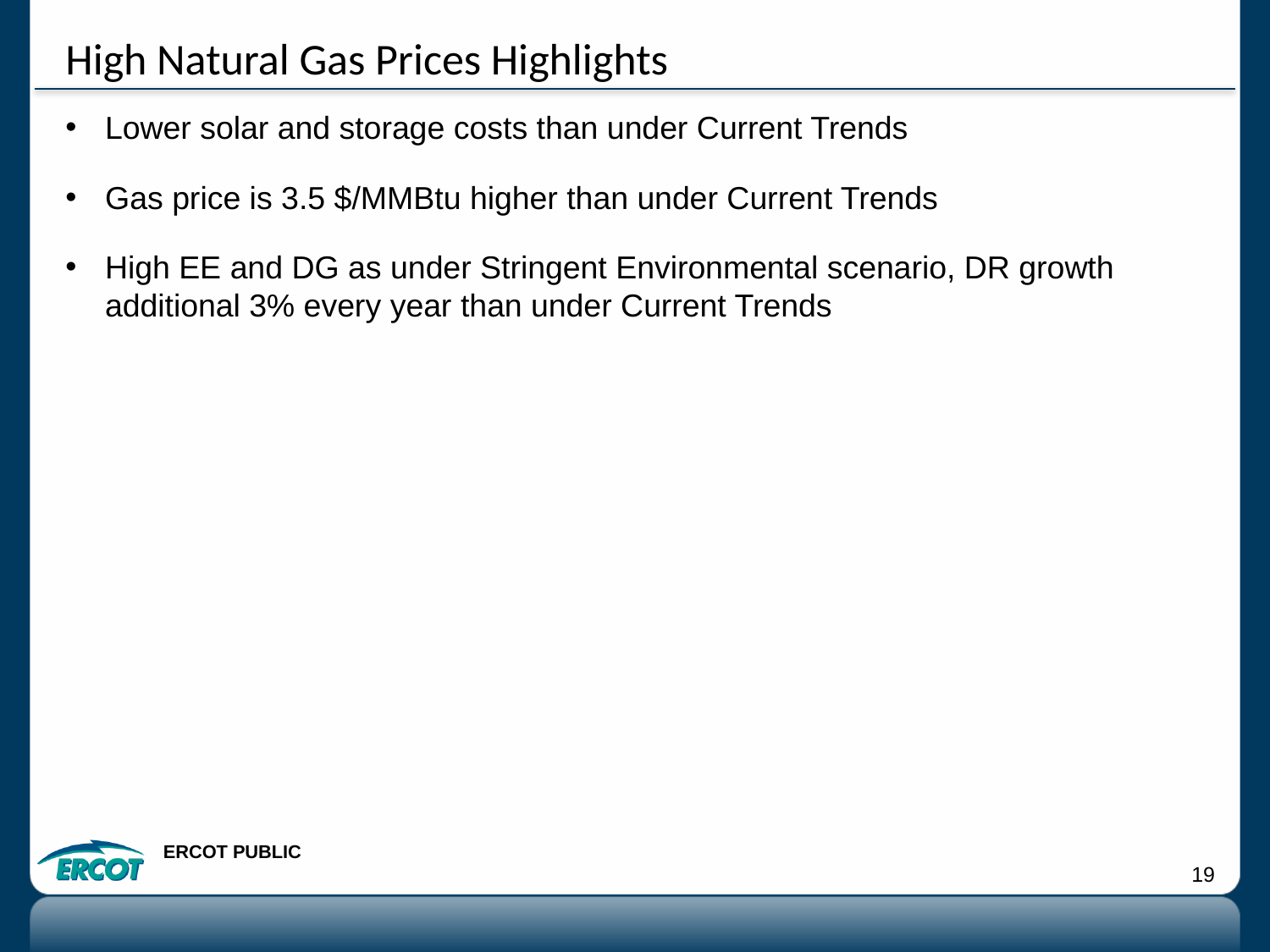

# High Natural Gas Prices Highlights
Lower solar and storage costs than under Current Trends
Gas price is 3.5 $/MMBtu higher than under Current Trends
High EE and DG as under Stringent Environmental scenario, DR growth additional 3% every year than under Current Trends